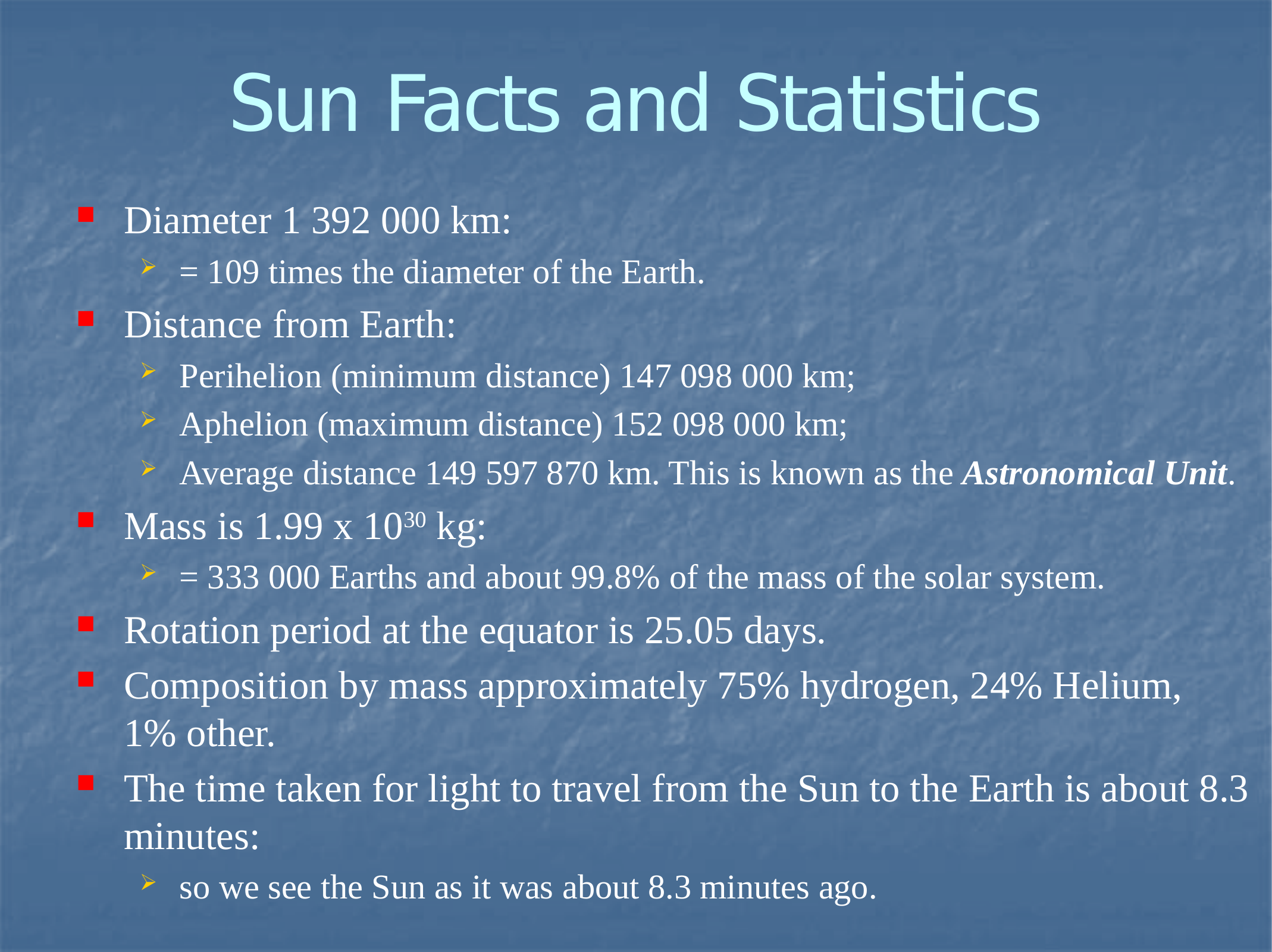

# Sun Facts and Statistics
Diameter 1 392 000 km:
= 109 times the diameter of the Earth.
Distance from Earth:
Perihelion (minimum distance) 147 098 000 km;
Aphelion (maximum distance) 152 098 000 km;
Average distance 149 597 870 km. This is known as the Astronomical Unit.
Mass is 1.99 x 1030 kg:
= 333 000 Earths and about 99.8% of the mass of the solar system.
Rotation period at the equator is 25.05 days.
Composition by mass approximately 75% hydrogen, 24% Helium,     1% other.
The time taken for light to travel from the Sun to the Earth is about 8.3 minutes:
so we see the Sun as it was about 8.3 minutes ago.